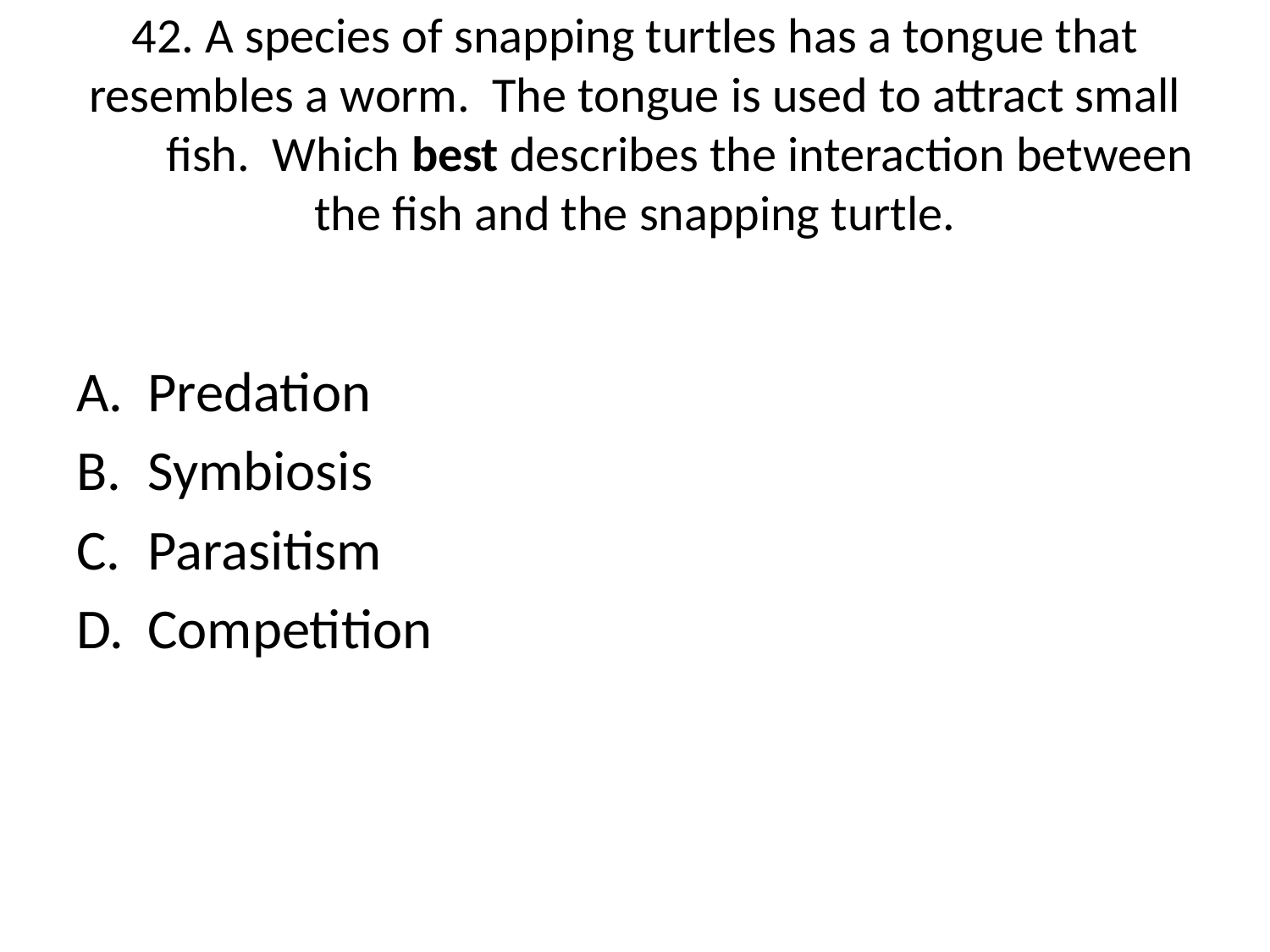

# 42. A species of snapping turtles has a tongue that resembles a worm.  The tongue is used to attract small fish.  Which best describes the interaction between the fish and the snapping turtle.
Predation
Symbiosis
Parasitism
Competition